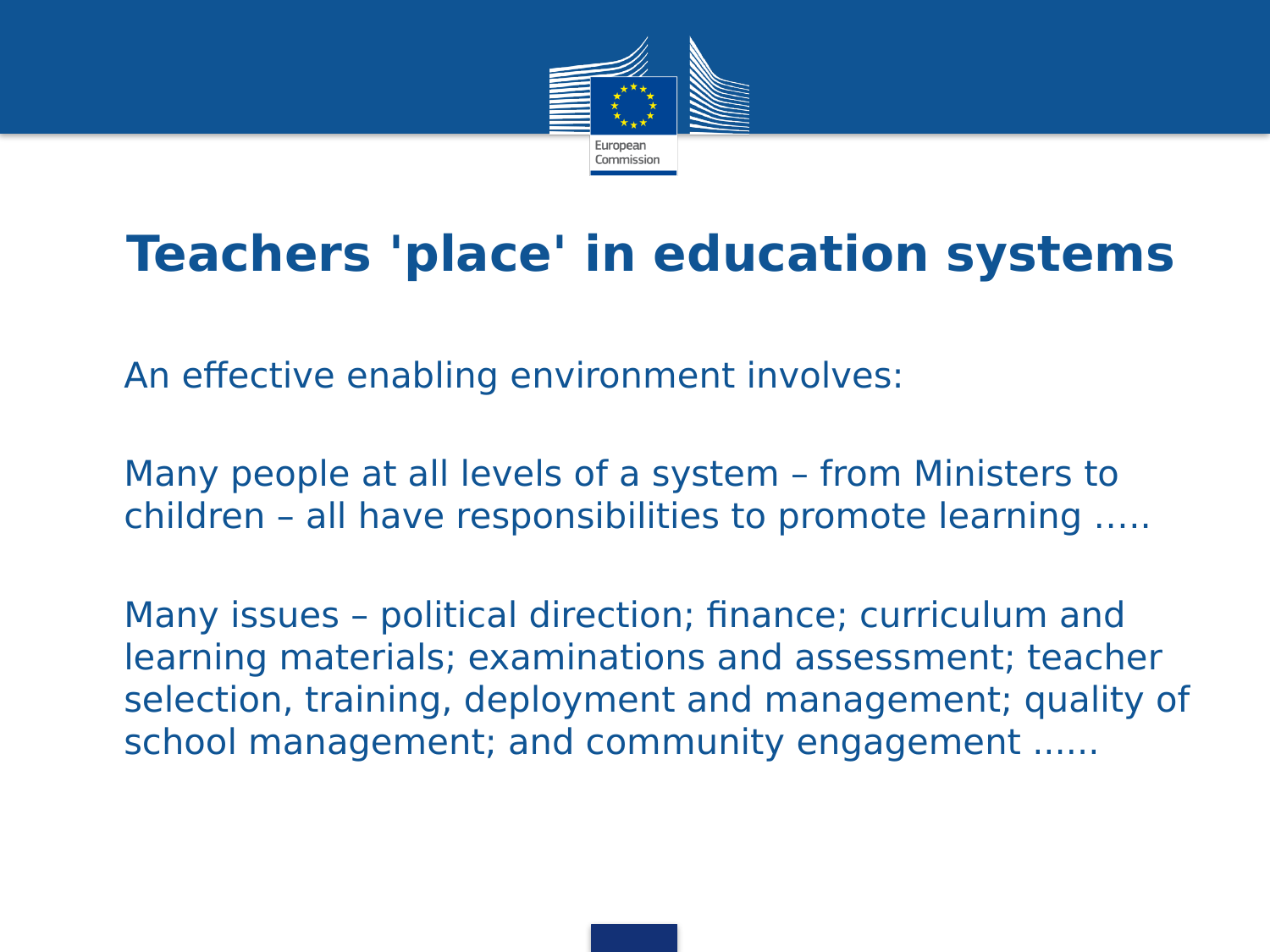

# Teachers 'place' in education systems
An effective enabling environment involves:

Many people at all levels of a system – from Ministers to children – all have responsibilities to promote learning …..

Many issues – political direction; finance; curriculum and learning materials; examinations and assessment; teacher selection, training, deployment and management; quality of school management; and community engagement ......